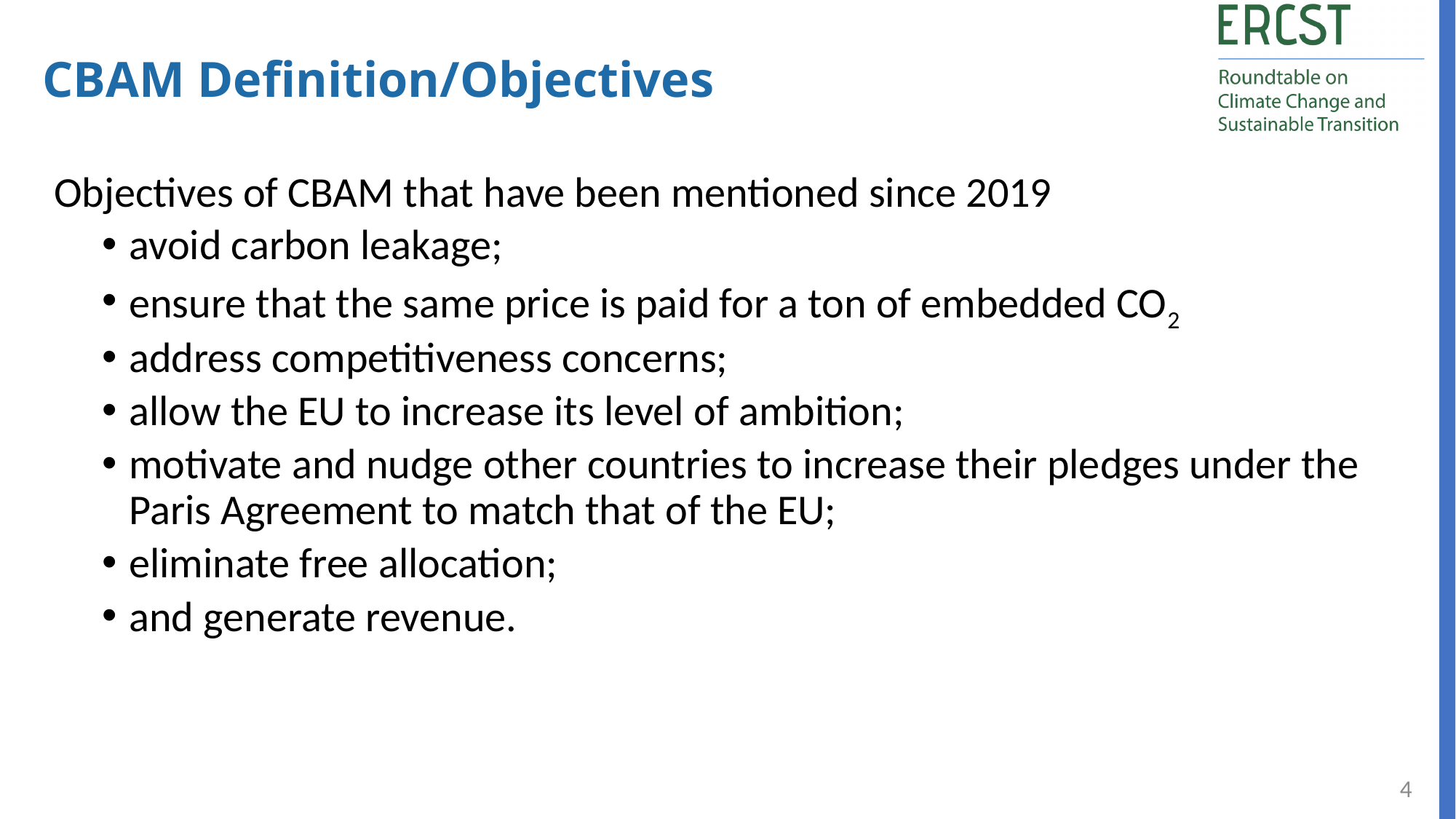

CBAM Definition/Objectives
Objectives of CBAM that have been mentioned since 2019
avoid carbon leakage;
ensure that the same price is paid for a ton of embedded CO2
address competitiveness concerns;
allow the EU to increase its level of ambition;
motivate and nudge other countries to increase their pledges under the Paris Agreement to match that of the EU;
eliminate free allocation;
and generate revenue.

4